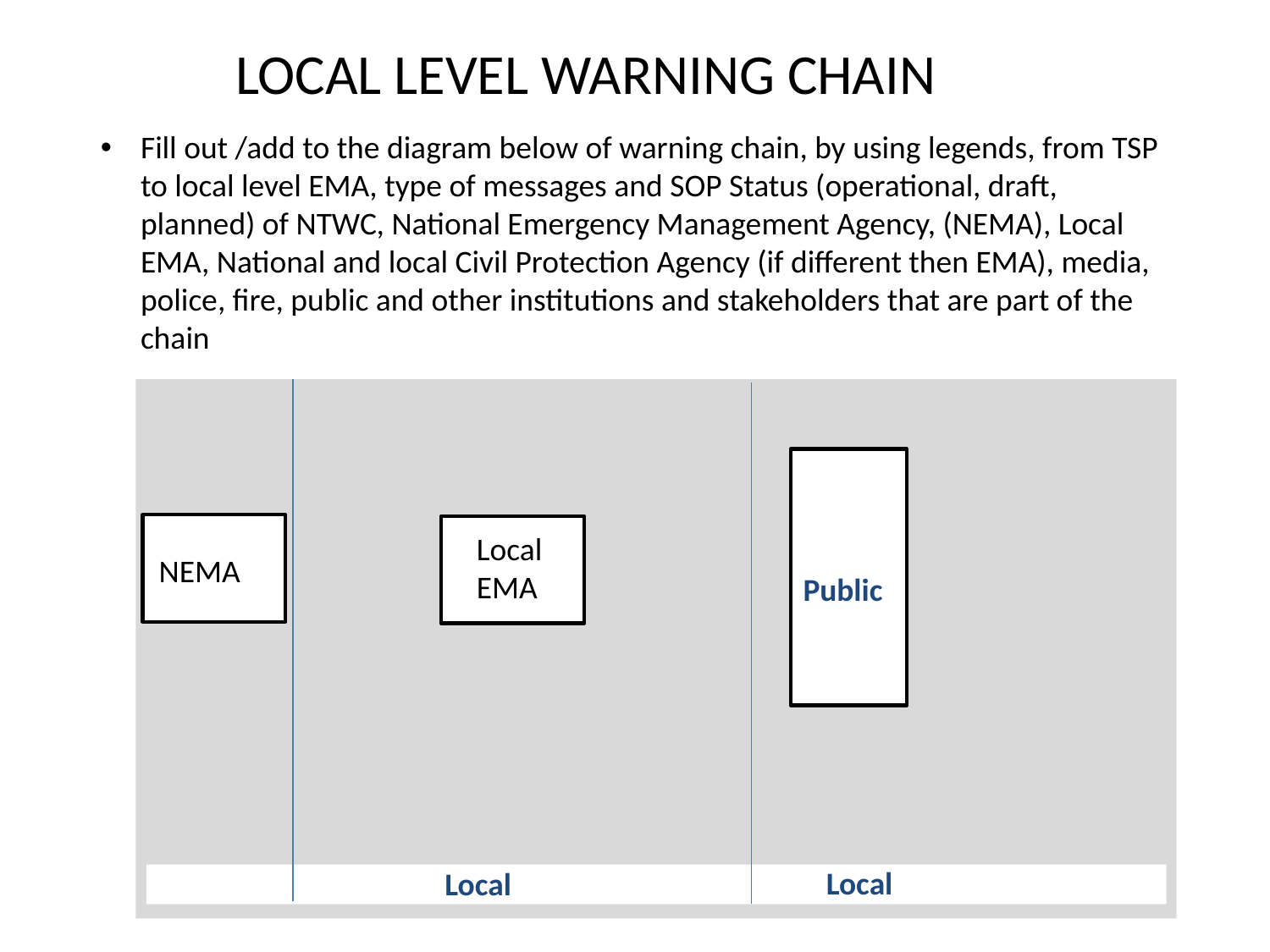

LOCAL LEVEL WARNING CHAIN
Fill out /add to the diagram below of warning chain, by using legends, from TSP to local level EMA, type of messages and SOP Status (operational, draft, planned) of NTWC, National Emergency Management Agency, (NEMA), Local EMA, National and local Civil Protection Agency (if different then EMA), media, police, fire, public and other institutions and stakeholders that are part of the chain

Public

Local EMA
NEMA
Local
Local